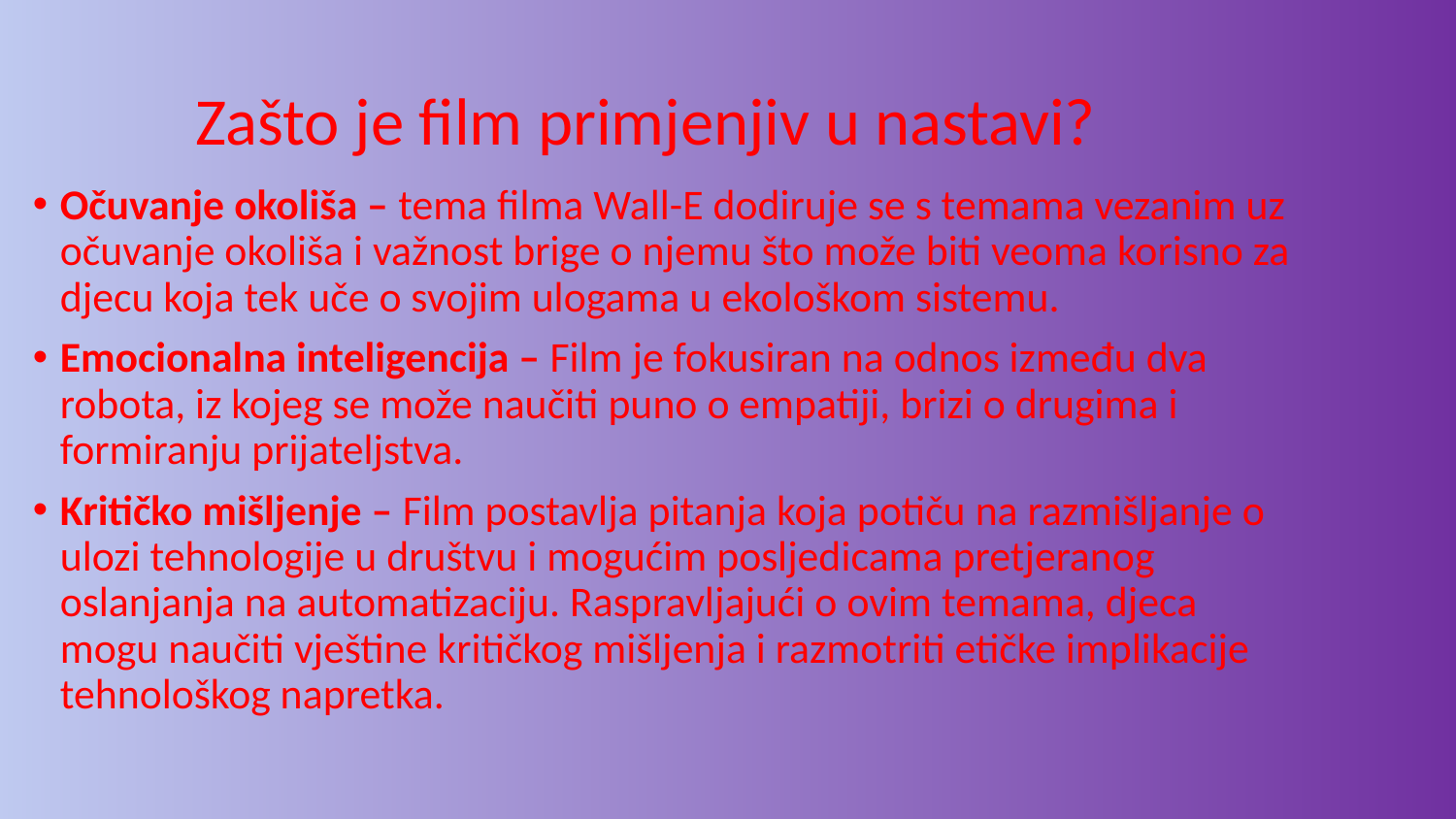

# Zašto je film primjenjiv u nastavi?
Očuvanje okoliša – tema filma Wall-E dodiruje se s temama vezanim uz očuvanje okoliša i važnost brige o njemu što može biti veoma korisno za djecu koja tek uče o svojim ulogama u ekološkom sistemu.
Emocionalna inteligencija – Film je fokusiran na odnos između dva robota, iz kojeg se može naučiti puno o empatiji, brizi o drugima i formiranju prijateljstva.
Kritičko mišljenje – Film postavlja pitanja koja potiču na razmišljanje o ulozi tehnologije u društvu i mogućim posljedicama pretjeranog oslanjanja na automatizaciju. Raspravljajući o ovim temama, djeca mogu naučiti vještine kritičkog mišljenja i razmotriti etičke implikacije tehnološkog napretka.